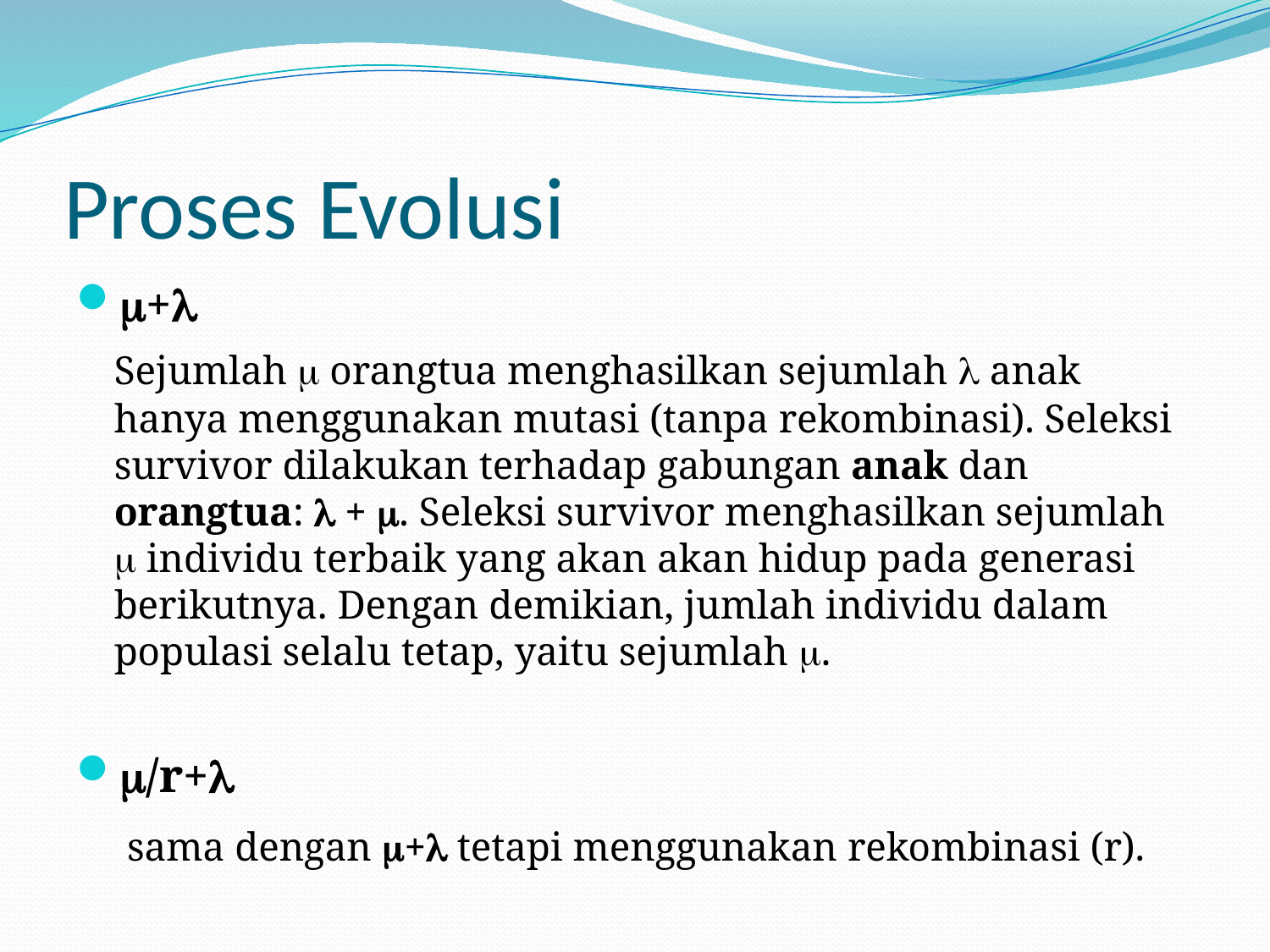

# Proses Evolusi
μ+λ
	Sejumlah μ orangtua menghasilkan sejumlah λ anak hanya menggunakan mutasi (tanpa rekombinasi). Seleksi survivor dilakukan terhadap gabungan anak dan orangtua: λ + μ. Seleksi survivor menghasilkan sejumlah μ individu terbaik yang akan akan hidup pada generasi berikutnya. Dengan demikian, jumlah individu dalam populasi selalu tetap, yaitu sejumlah μ.

μ/r+λ
	 sama dengan μ+λ tetapi menggunakan rekombinasi (r).